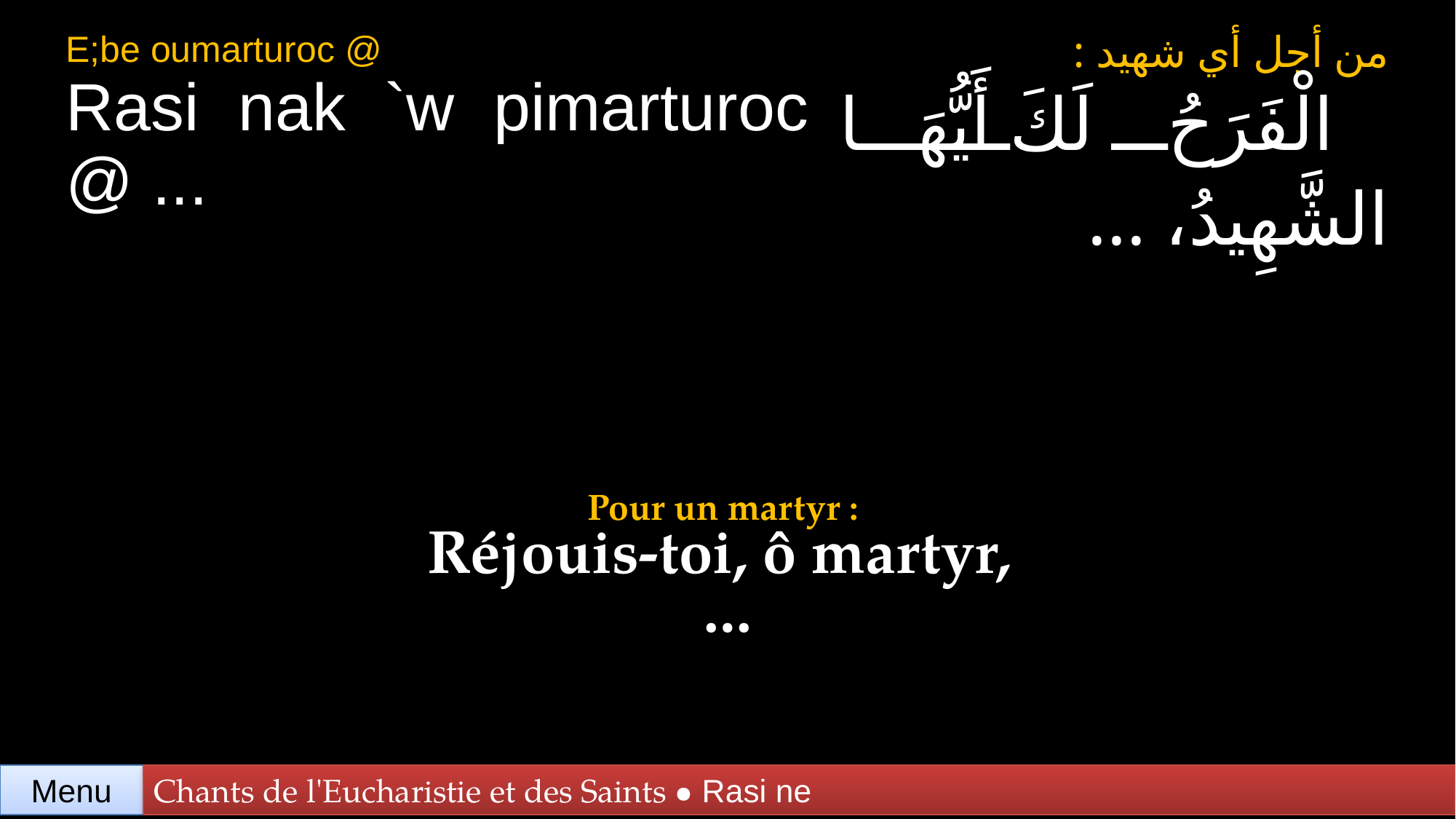

| E;be oumarturoc @ Rasi nak `w pimarturoc @ ... | من أجل أي شهيد : الْفَرَحُ لَكَ أَيُّهَا الشَّهِيدُ، ... |
| --- | --- |
| Pour un martyr : Réjouis-toi, ô martyr, … |  |
Chants de l'Eucharistie et des Saints • Rasi ne
Menu